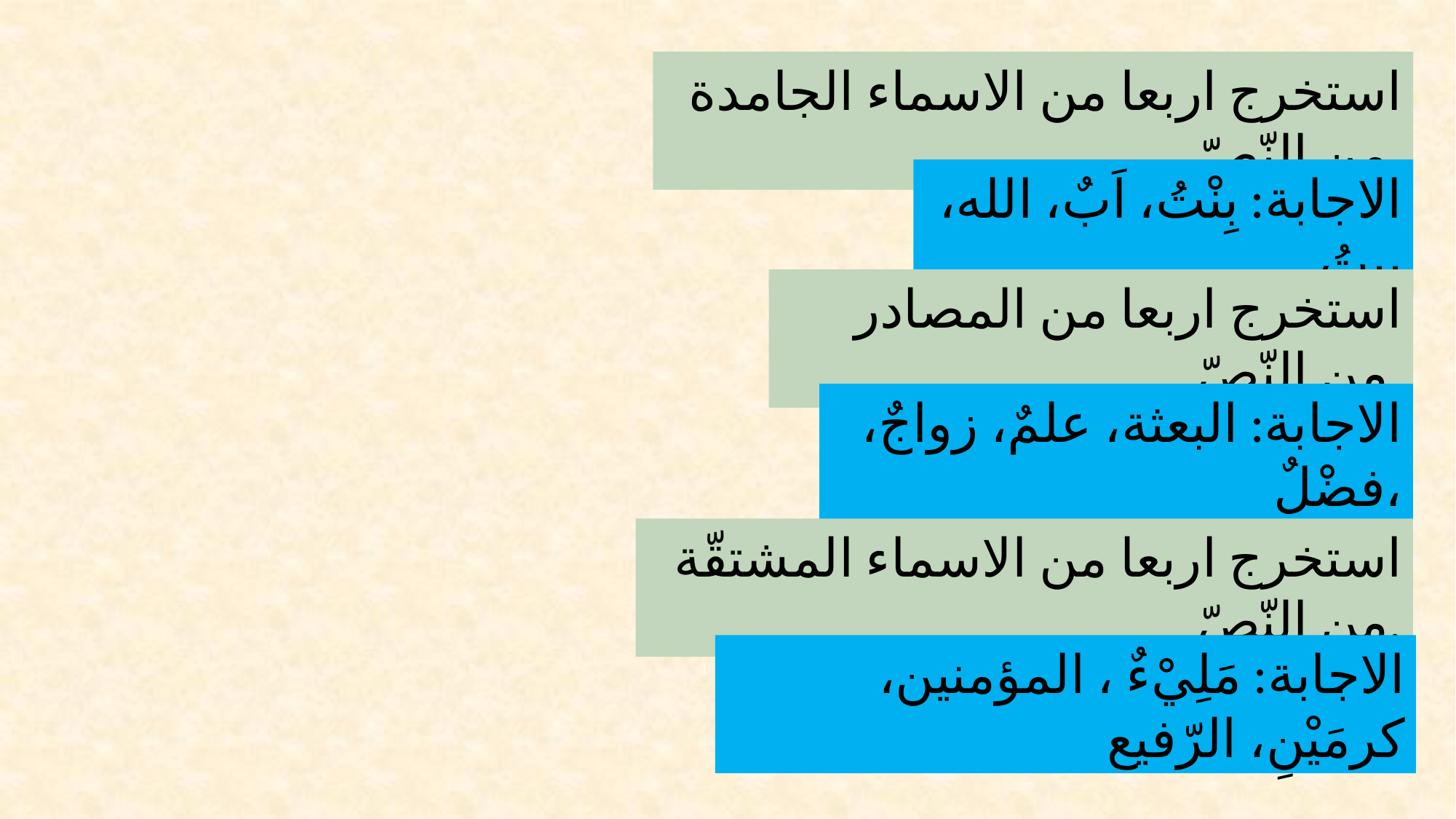

استخرج اربعا من الاسماء الجامدة من النّصّ.
الاجابة: بِنْتُ، اَبٌ، الله، بيتُ
استخرج اربعا من المصادر من النّصّ.
الاجابة: البعثة، علمٌ، زواجٌ، فضْلٌ،
استخرج اربعا من الاسماء المشتقّة من النّصّ.
الاجابة: مَلِيْءٌ ، المؤمنين، كرمَيْنِ، الرّفيع